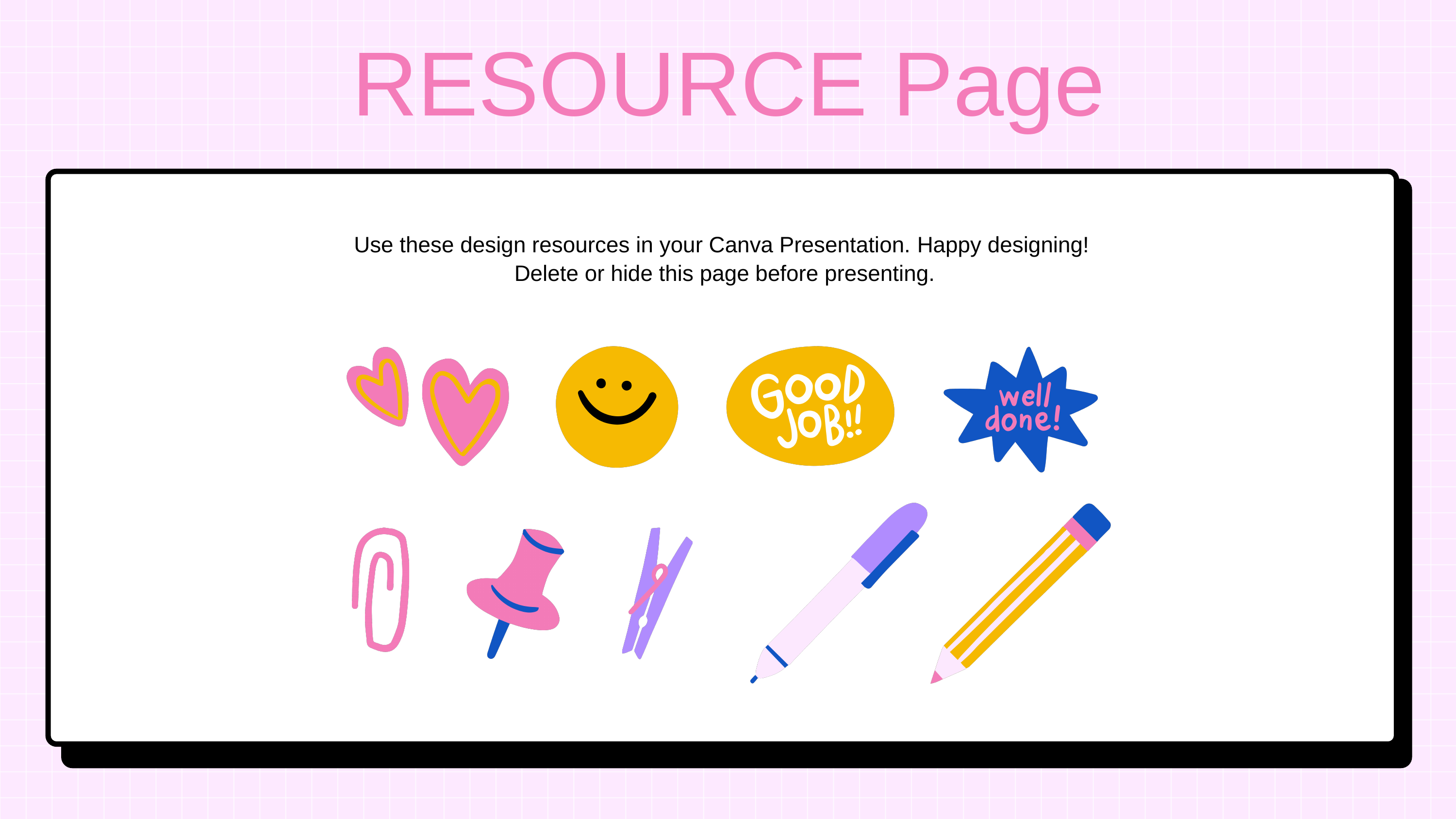

RESOURCE Page

Use these design resources in your Canva Presentation. Happy designing!
Delete or hide this page before presenting.